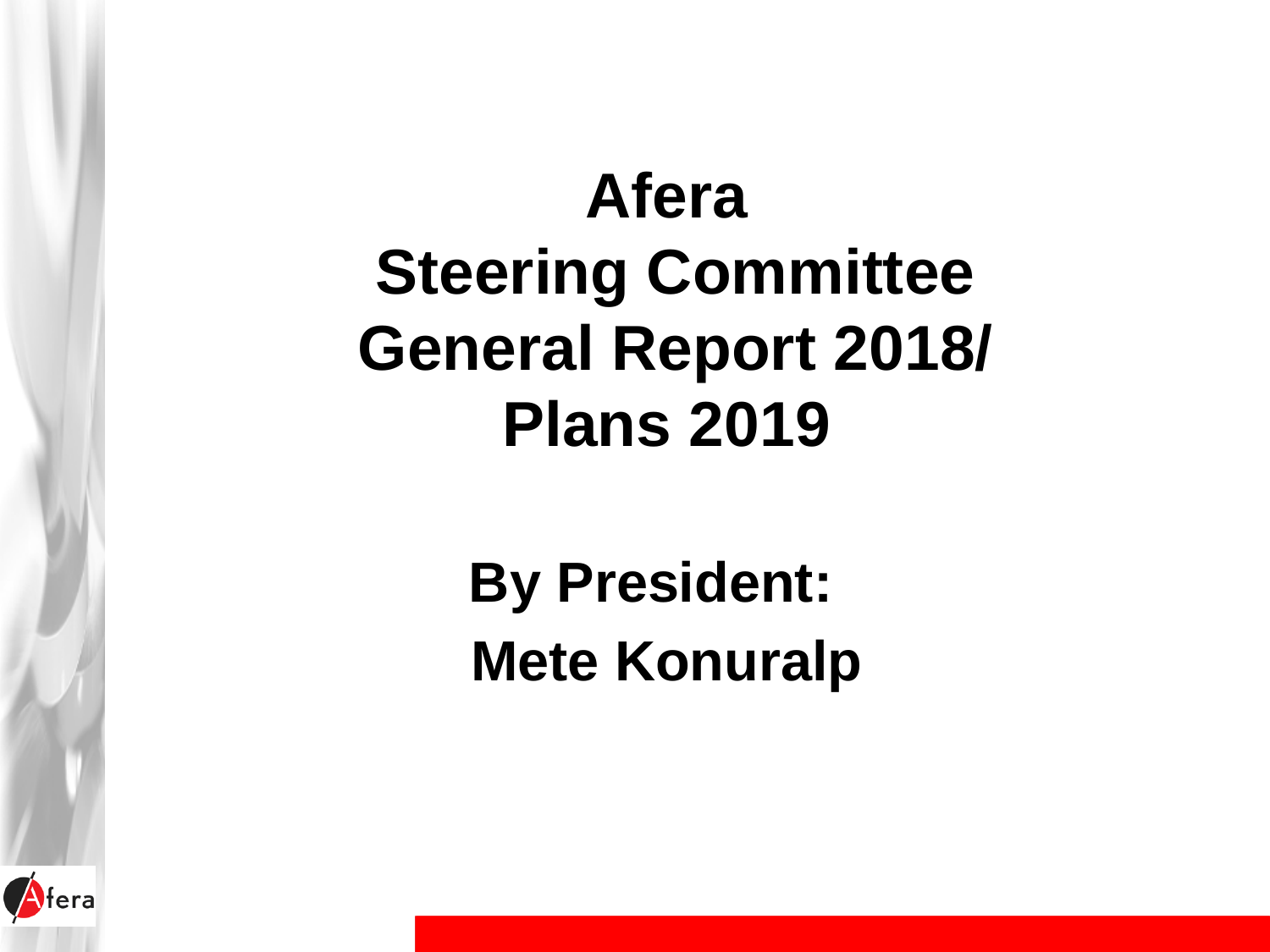

Afera
 Steering Committee
 General Report 2018/
Plans 2019
By President:
Mete Konuralp